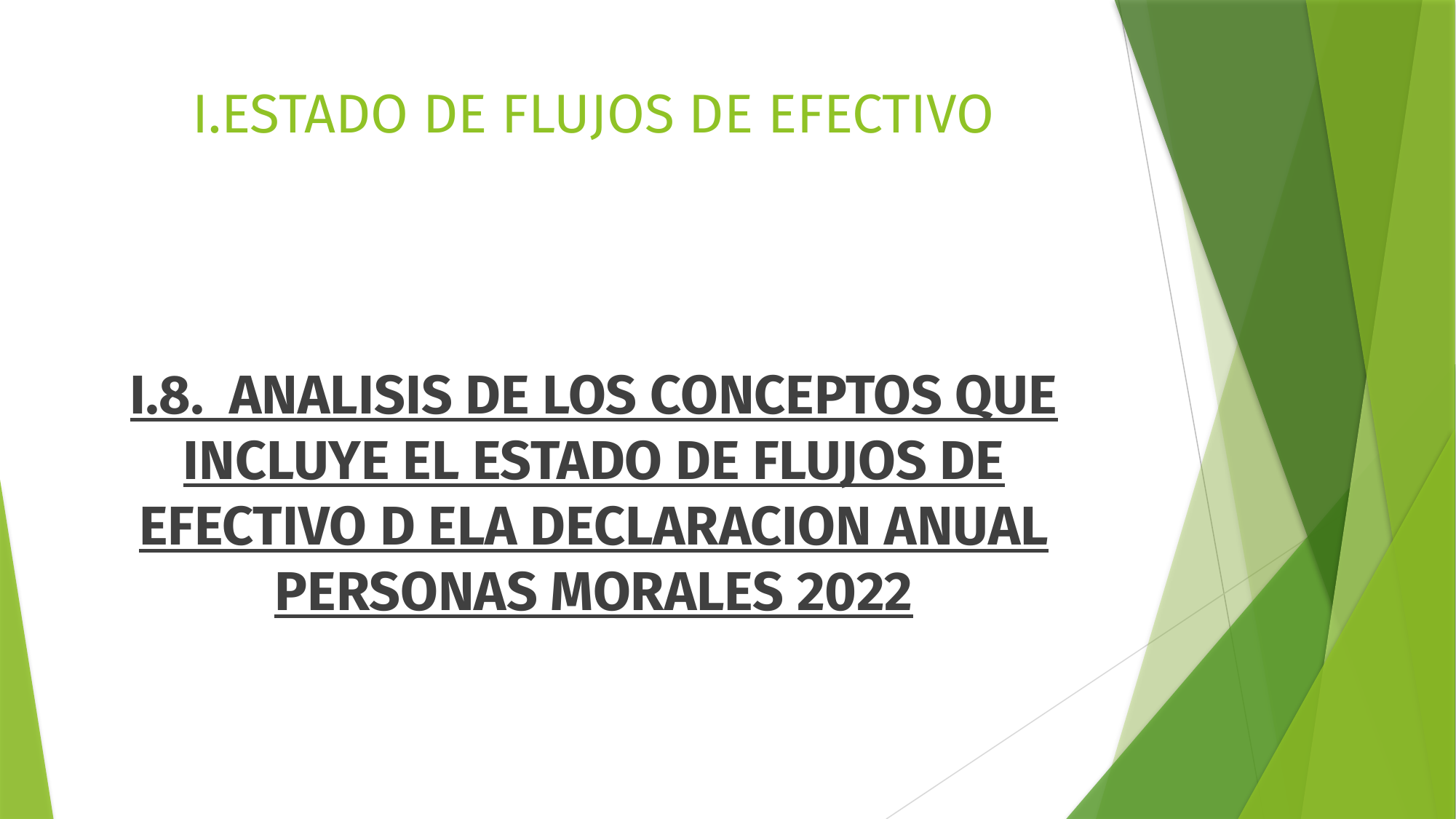

# I.ESTADO DE FLUJOS DE EFECTIVO

I.8.  ANALISIS DE LOS CONCEPTOS QUE INCLUYE EL ESTADO DE FLUJOS DE EFECTIVO D ELA DECLARACION ANUAL PERSONAS MORALES 2022